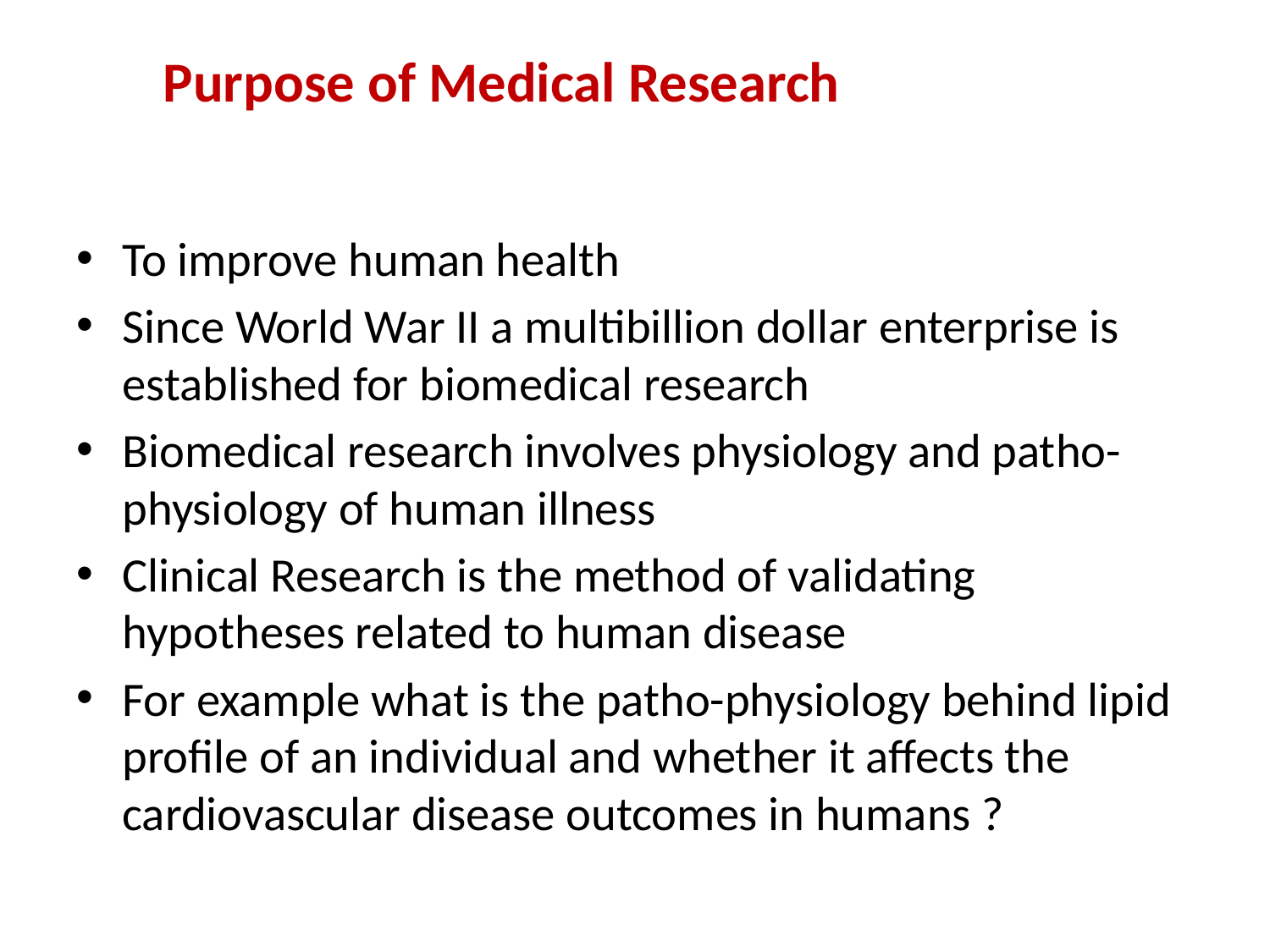

# Purpose of Medical Research
To improve human health
Since World War II a multibillion dollar enterprise is established for biomedical research
Biomedical research involves physiology and patho-physiology of human illness
Clinical Research is the method of validating hypotheses related to human disease
For example what is the patho-physiology behind lipid profile of an individual and whether it affects the cardiovascular disease outcomes in humans ?